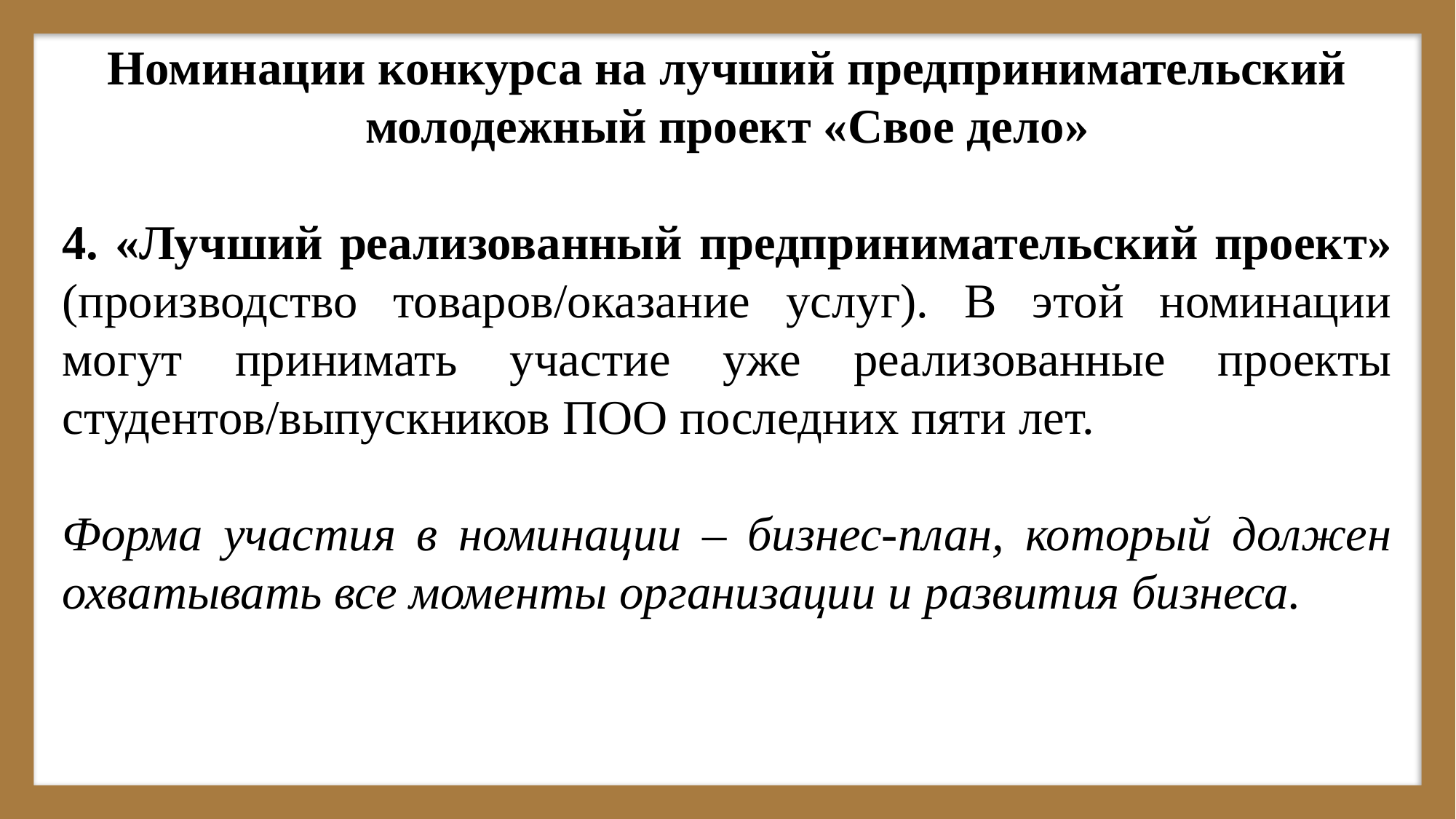

Номинации конкурса на лучший предпринимательский молодежный проект «Свое дело»

4. «Лучший реализованный предпринимательский проект» (производство товаров/оказание услуг). В этой номинации могут принимать участие уже реализованные проекты студентов/выпускников ПОО последних пяти лет.

Форма участия в номинации – бизнес-план, который должен охватывать все моменты организации и развития бизнеса.